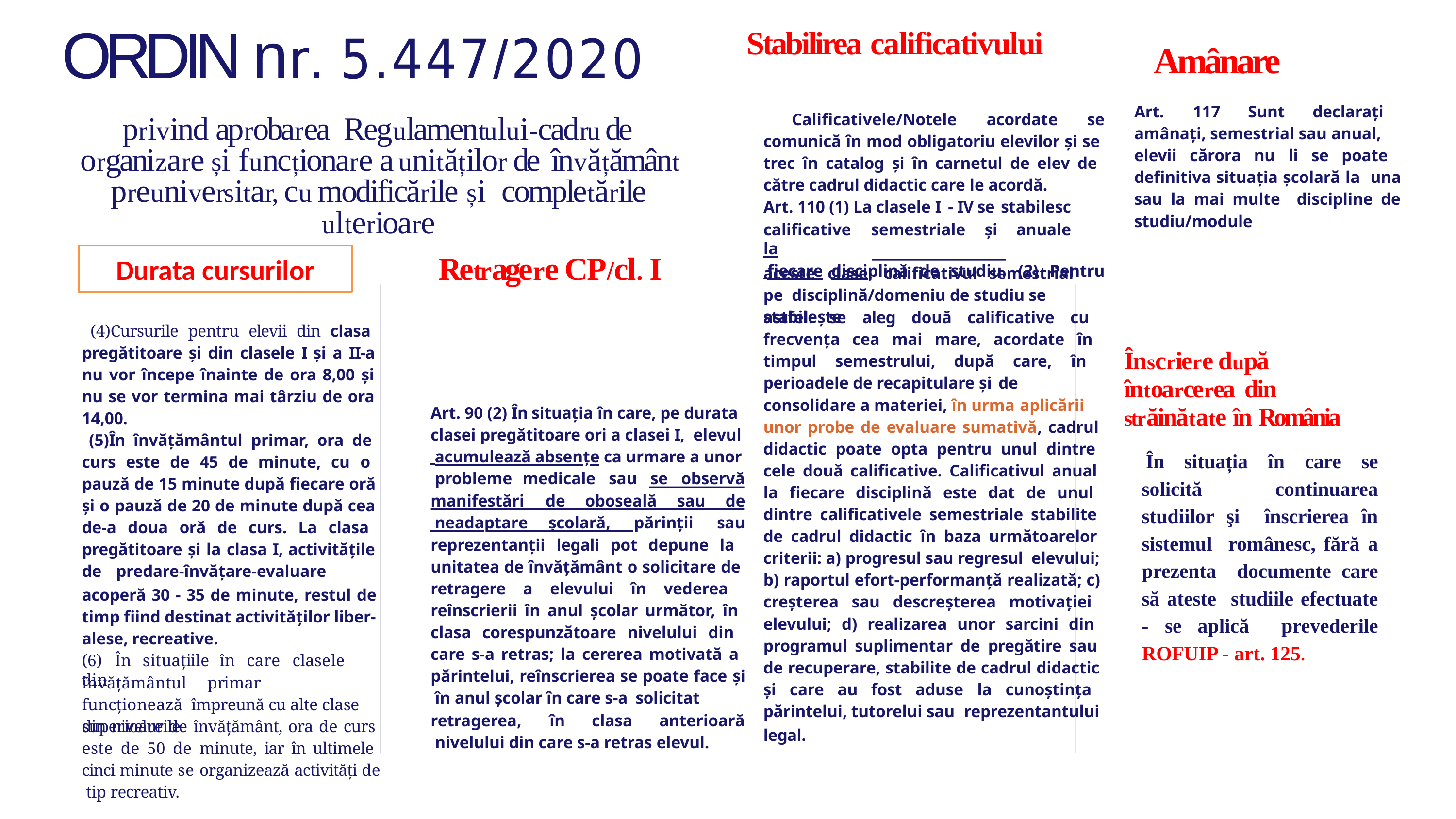

# ORDIN nr. 5.447/2020
Stabilirea calificativului
Amânare
Art.	117	Sunt	declaraţi
privind aprobarea  Regulamentului-cadru de  organizare și funcționare a unităților de  învățământ preuniversitar, cu modificările și  completările ulterioare
Calificativele/Notele	acordate	se
amânaţi, semestrial sau anual,
comunică în mod obligatoriu elevilor și se  trec în catalog şi în carnetul de elev de  către cadrul didactic care le acordă.
Art. 110 (1) La clasele I - IV se stabilesc
elevii cărora nu li se poate  definitiva situaţia şcolară la  una sau la mai multe  discipline de studiu/module
calificative	semestriale	şi	anuale	 la
 fiecare	disciplină	de	studiu.	(2)	Pentru
Durata cursurilor
Retragere CP/cl. I

aceste	clase,	calificativul	semestrial	pe  disciplină/domeniu de studiu se stabileşte

astfel: se aleg două calificative cu  frecvenţa cea mai mare, acordate în  timpul semestrului, după care, în  perioadele de recapitulare şi de
Cursurile pentru elevii din clasa  pregătitoare şi din clasele I şi a II-a  nu vor începe înainte de ora 8,00 şi  nu se vor termina mai târziu de ora  14,00.
În învăţământul primar, ora de  curs este de 45 de minute, cu o  pauză de 15 minute după fiecare oră  şi o pauză de 20 de minute după cea  de-a doua oră de curs. La clasa  pregătitoare şi la clasa I, activităţile  de	predare-învăţare-evaluare
Înscriere după întoarcerea  din străinătate în România
consolidare a materiei, în urma aplicării
Art. 90 (2) În situaţia în care, pe durata  clasei pregătitoare ori a clasei I,  elevul
 acumulează absenţe ca urmare a unor  probleme	medicale	sau	se	observă
unor probe de evaluare sumativă, cadrul  didactic poate opta pentru unul dintre  cele două calificative. Calificativul anual  la fiecare disciplină este dat de unul  dintre calificativele semestriale stabilite  de cadrul didactic în baza următoarelor  criterii: a) progresul sau regresul  elevului;
b) raportul efort-performanţă realizată; c)  creşterea sau descreşterea motivaţiei  elevului; d) realizarea unor sarcini din  programul suplimentar de pregătire sau  de recuperare, stabilite de cadrul didactic  şi care au fost aduse la cunoştinţa  părintelui, tutorelui sau  reprezentantului
În situația în care se solicită  continuarea studiilor şi  înscrierea în sistemul  românesc, fără a prezenta  documente care să ateste  studiile efectuate - se aplică  prevederile ROFUIP - art. 125.
manifestări	de	oboseală	sau	de

 neadaptare	şcolară,	părinții	sau

reprezentanții legali pot depune la  unitatea de învăţământ o solicitare de  retragere a elevului în vederea  reînscrierii în anul şcolar următor, în  clasa corespunzătoare nivelului din  care s-a retras; la cererea motivată a  părintelui, reînscrierea se poate face şi  în anul şcolar în care s-a solicitat
acoperă 30 - 35 de minute, restul de
timp fiind destinat activităţilor liber-  alese, recreative.
(6)	În	situaţiile	în	care	clasele	din
învăţământul	primar	funcţionează  împreună cu alte clase din nivelurile
retragerea,	în	clasa	anterioară  nivelului din care s-a retras elevul.
superioare de învăţământ, ora de curs  este de 50 de minute, iar în ultimele  cinci minute se organizează activităţi de  tip recreativ.
legal.